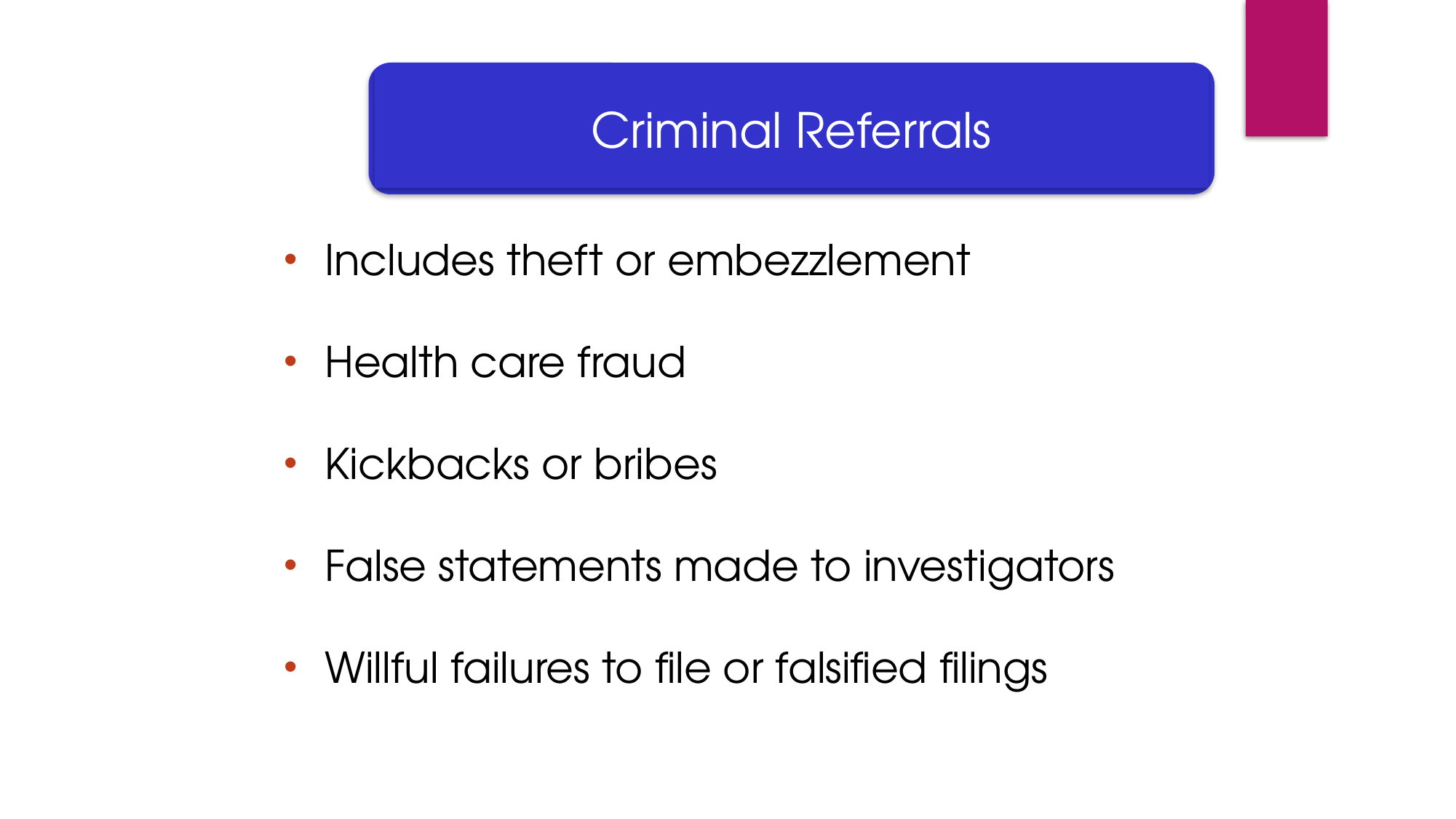

Criminal Referrals
Includes theft or embezzlement

Health care fraud

Kickbacks or bribes

False statements made to investigators

Willful failures to file or falsified filings